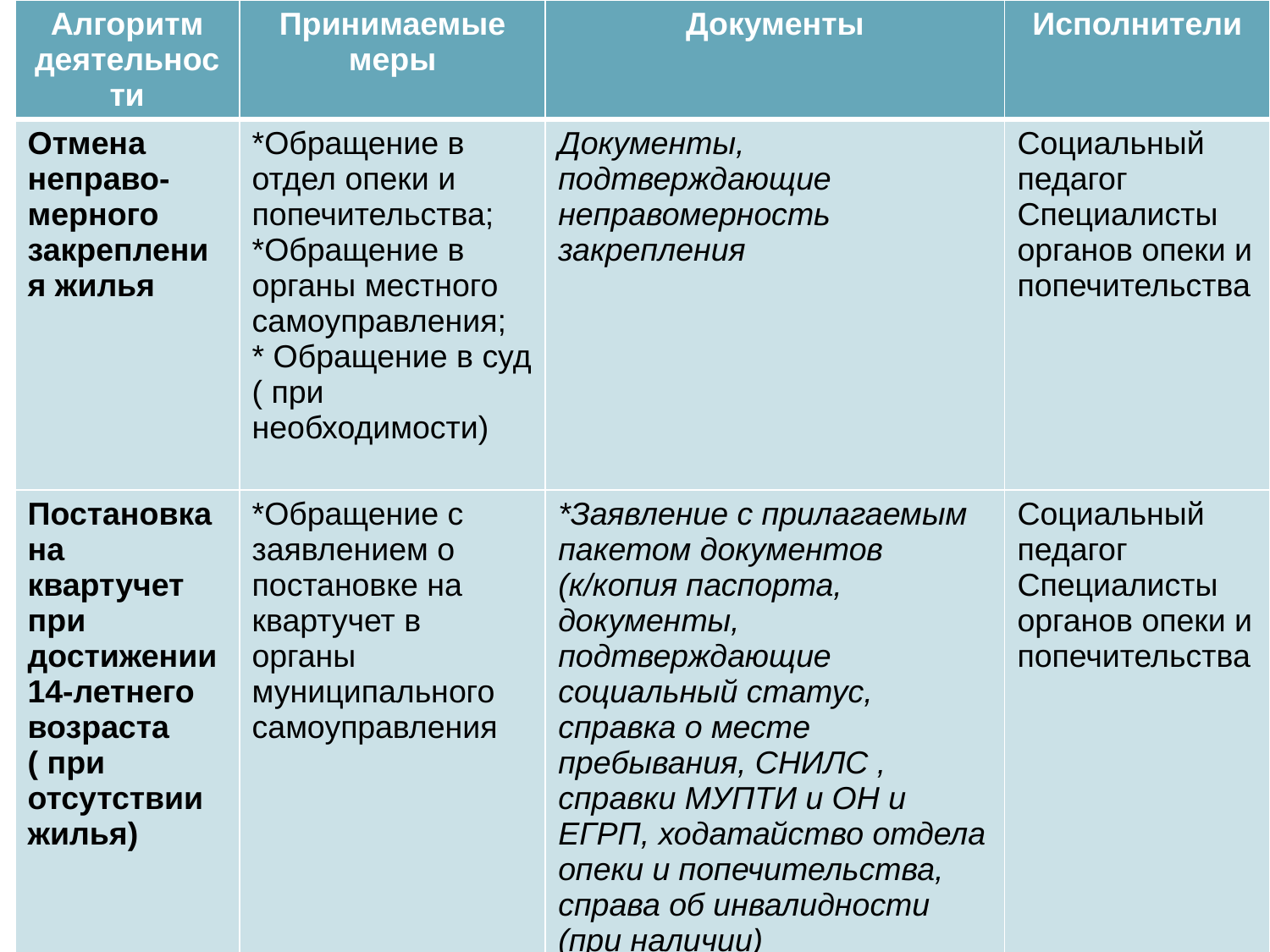

| Алгоритм деятельности | Принимаемые меры | Документы | Исполнители |
| --- | --- | --- | --- |
| Отмена неправо- мерного закрепления жилья | \*Обращение в отдел опеки и попечительства; \*Обращение в органы местного самоуправления; \* Обращение в суд ( при необходимости) | Документы, подтверждающие неправомерность закрепления | Социальный педагог Специалисты органов опеки и попечительства |
| Постановка на квартучет при достижении 14-летнего возраста ( при отсутствии жилья) | \*Обращение с заявлением о постановке на квартучет в органы муниципального самоуправления | \*Заявление с прилагаемым пакетом документов (к/копия паспорта, документы, подтверждающие социальный статус, справка о месте пребывания, СНИЛС , справки МУПТИ и ОН и ЕГРП, ходатайство отдела опеки и попечительства, справа об инвалидности (при наличии) | Социальный педагог Специалисты органов опеки и попечительства |
#